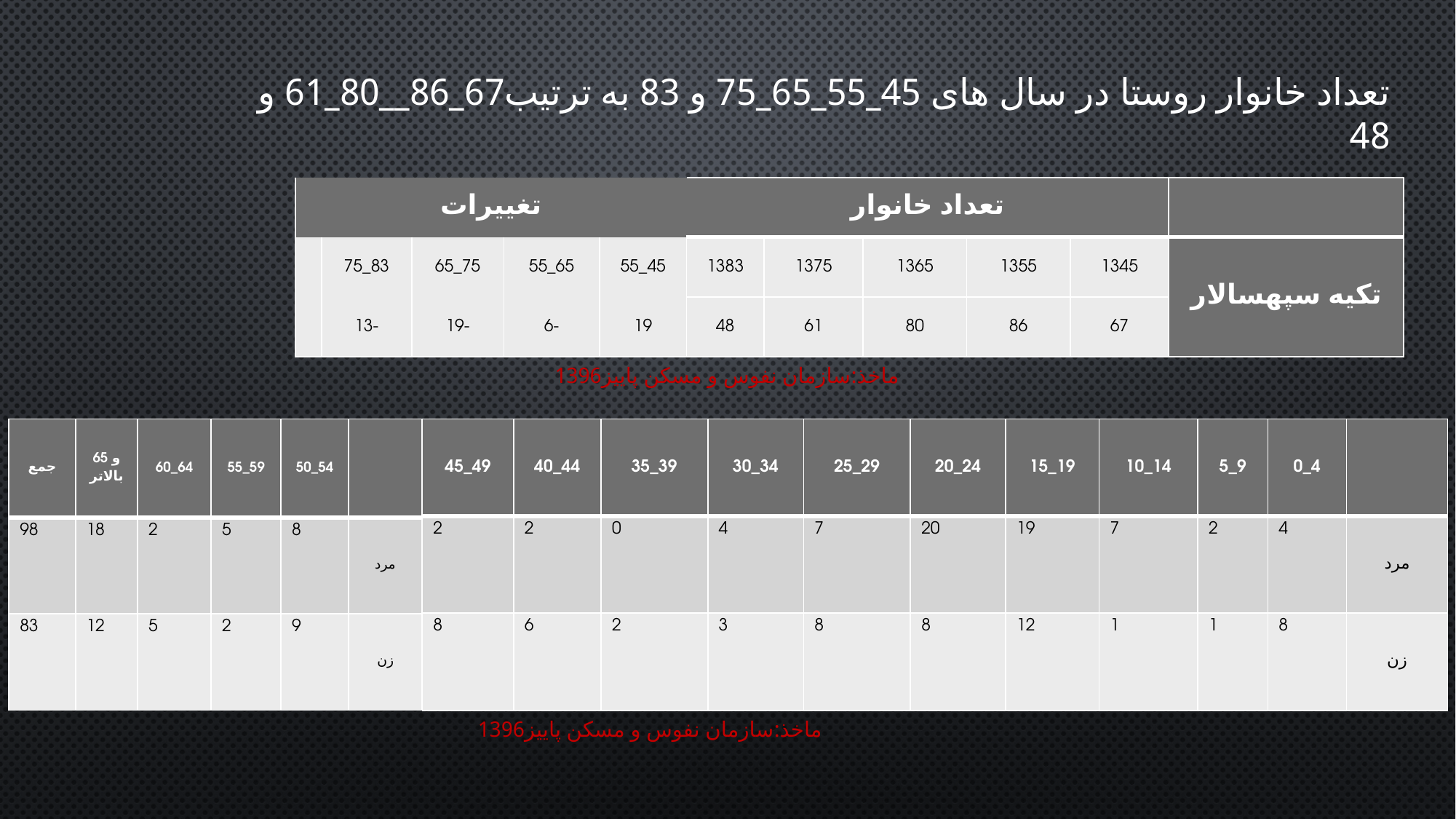

# تعداد خانوار روستا در سال های 45_55_65_75 و 83 به ترتیب67_86__80_61 و 48
| تغییرات |  |  |  |  | تعداد خانوار |  |  |  |  |  |
| --- | --- | --- | --- | --- | --- | --- | --- | --- | --- | --- |
|  | 75\_83 | 65\_75 | 55\_65 | 55\_45 | 1383 | 1375 | 1365 | 1355 | 1345 | تکیه سپهسالار |
|  | 13- | 19- | 6- | 19 | 48 | 61 | 80 | 86 | 67 |  |
ماخذ:سازمان نفوس و مسکن پاییز1396
| جمع | 65 و بالاتر | 60\_64 | 55\_59 | 50\_54 |  |
| --- | --- | --- | --- | --- | --- |
| 98 | 18 | 2 | 5 | 8 | مرد |
| 83 | 12 | 5 | 2 | 9 | زن |
| 45\_49 | 40\_44 | 35\_39 | 30\_34 | 25\_29 | 20\_24 | 15\_19 | 10\_14 | 5\_9 | 0\_4 |  |
| --- | --- | --- | --- | --- | --- | --- | --- | --- | --- | --- |
| 2 | 2 | 0 | 4 | 7 | 20 | 19 | 7 | 2 | 4 | مرد |
| 8 | 6 | 2 | 3 | 8 | 8 | 12 | 1 | 1 | 8 | زن |
ماخذ:سازمان نفوس و مسکن پاییز1396